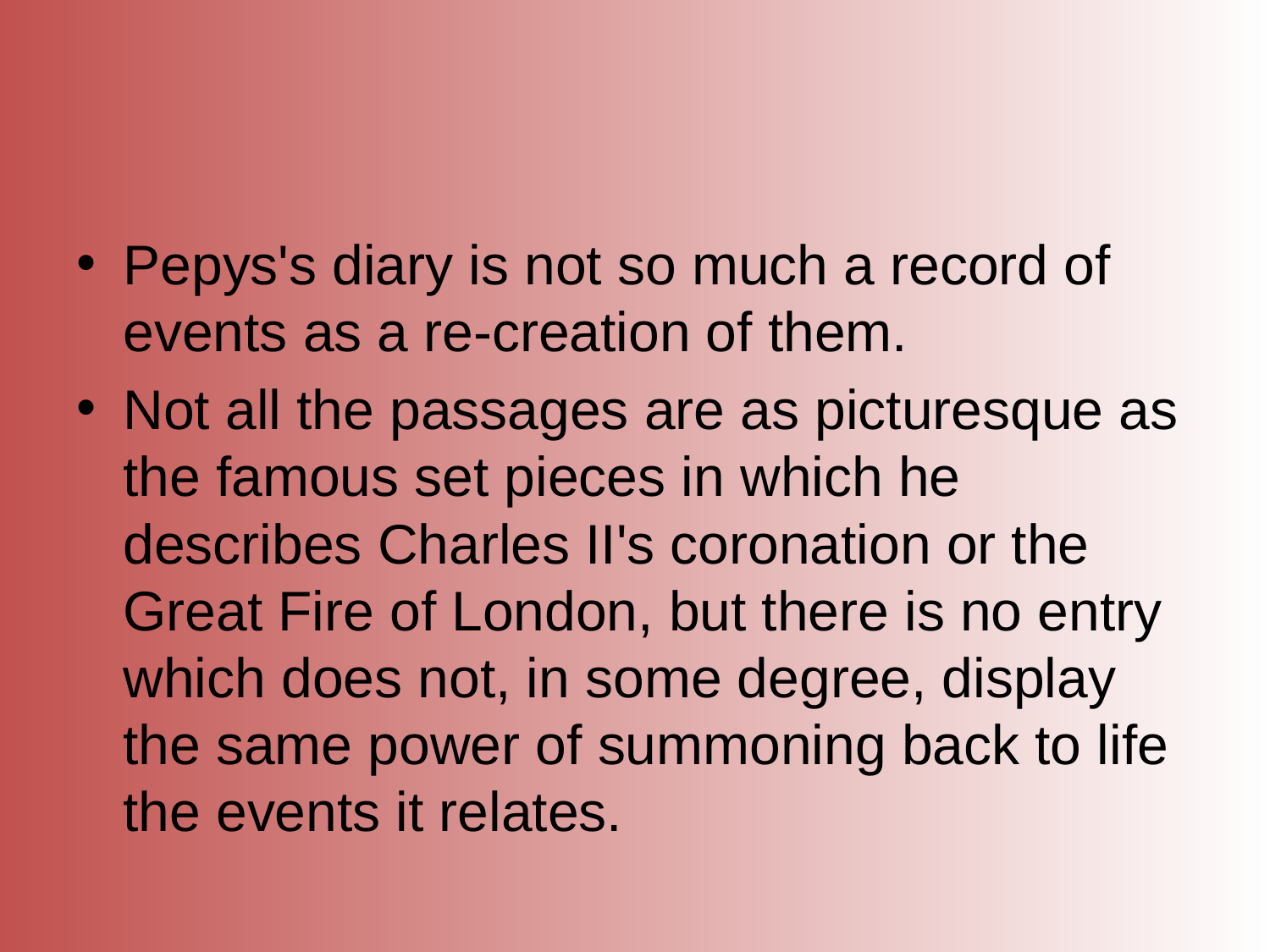

#
Pepys's diary is not so much a record of events as a re-creation of them.
Not all the passages are as picturesque as the famous set pieces in which he describes Charles II's coronation or the Great Fire of London, but there is no entry which does not, in some degree, display the same power of summoning back to life the events it relates.